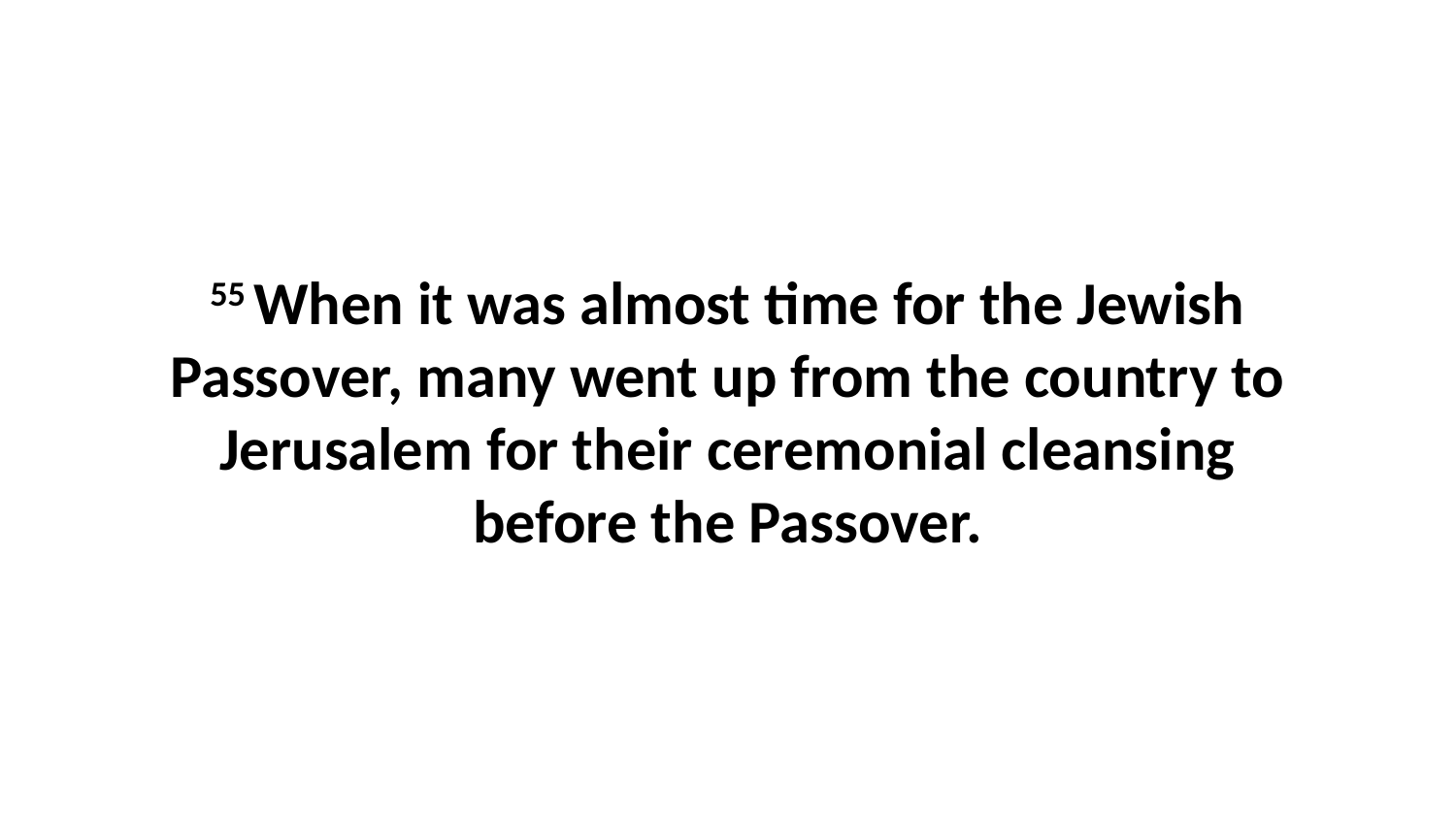

55 When it was almost time for the Jewish Passover, many went up from the country to Jerusalem for their ceremonial cleansing before the Passover.